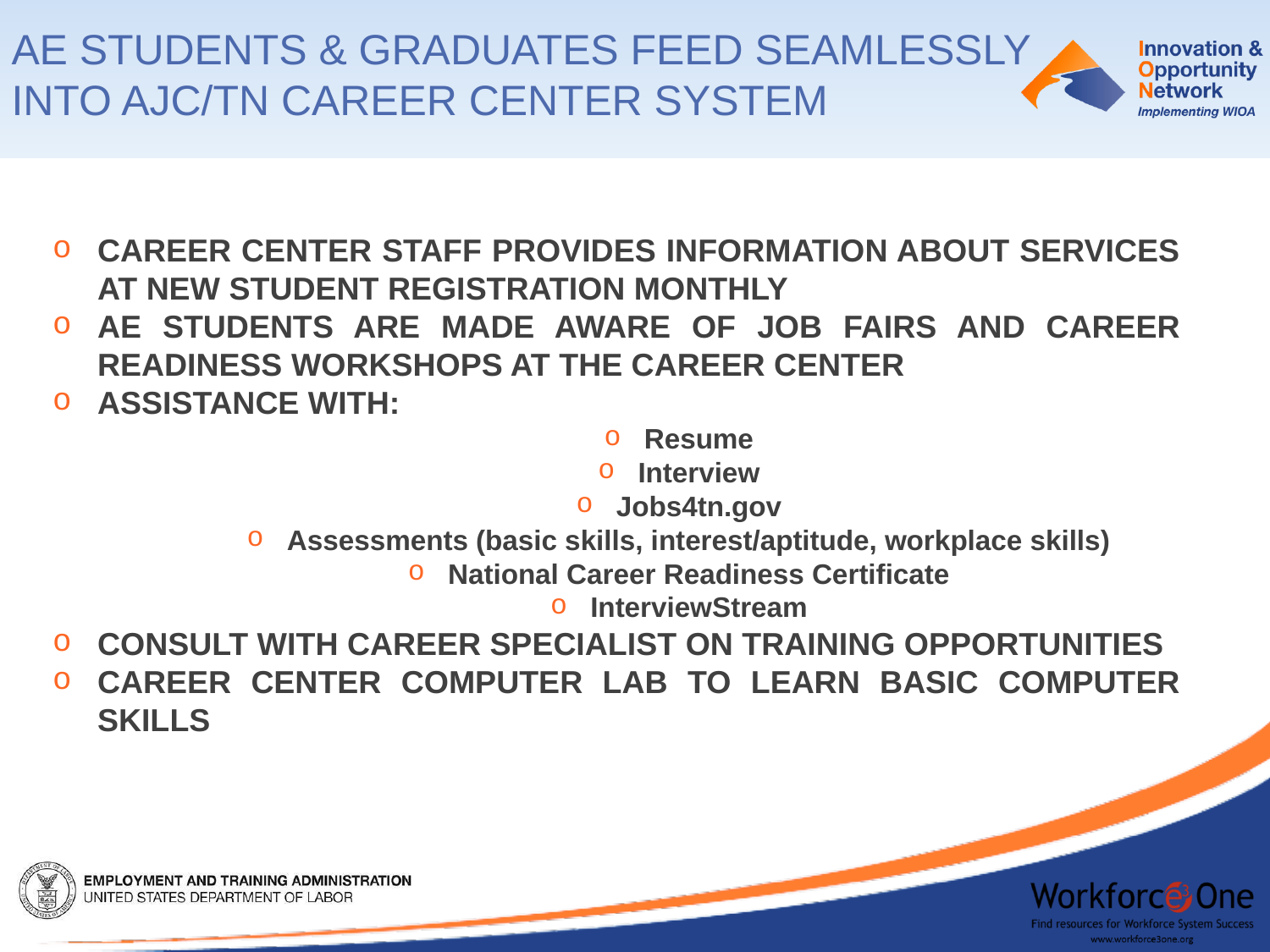

Ae students & graduates feed seamlessly into ajc/tn career center system
Career Center staff provides information about services at new student registration monthly
AE students are made aware of job fairs and career readiness workshops at the Career Center
Assistance with:
Resume
Interview
Jobs4tn.gov
Assessments (basic skills, interest/aptitude, workplace skills)
National Career Readiness Certificate
InterviewStream
Consult with Career Specialist on training opportunities
Career Center computer lab to learn basic computer skills